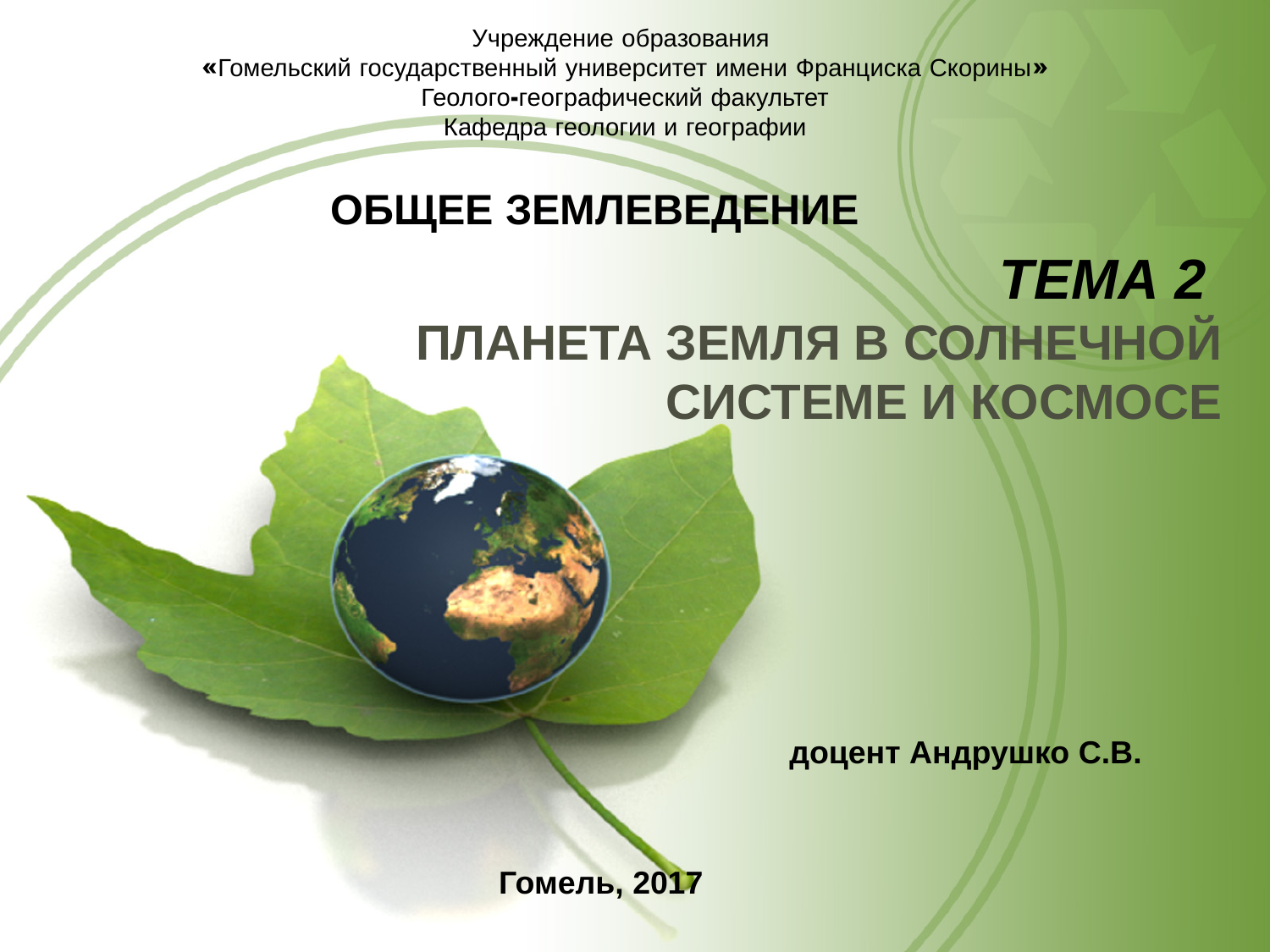

Учреждение образования
«Гомельский государственный университет имени Франциска Скорины»
Геолого-географический факультет
Кафедра геологии и географии
ОБЩЕЕ ЗЕМЛЕВЕДЕНИЕ
# ТЕМА 2 Планета Земля в Солнечной системе и Космосе
доцент Андрушко С.В.
Гомель, 2017